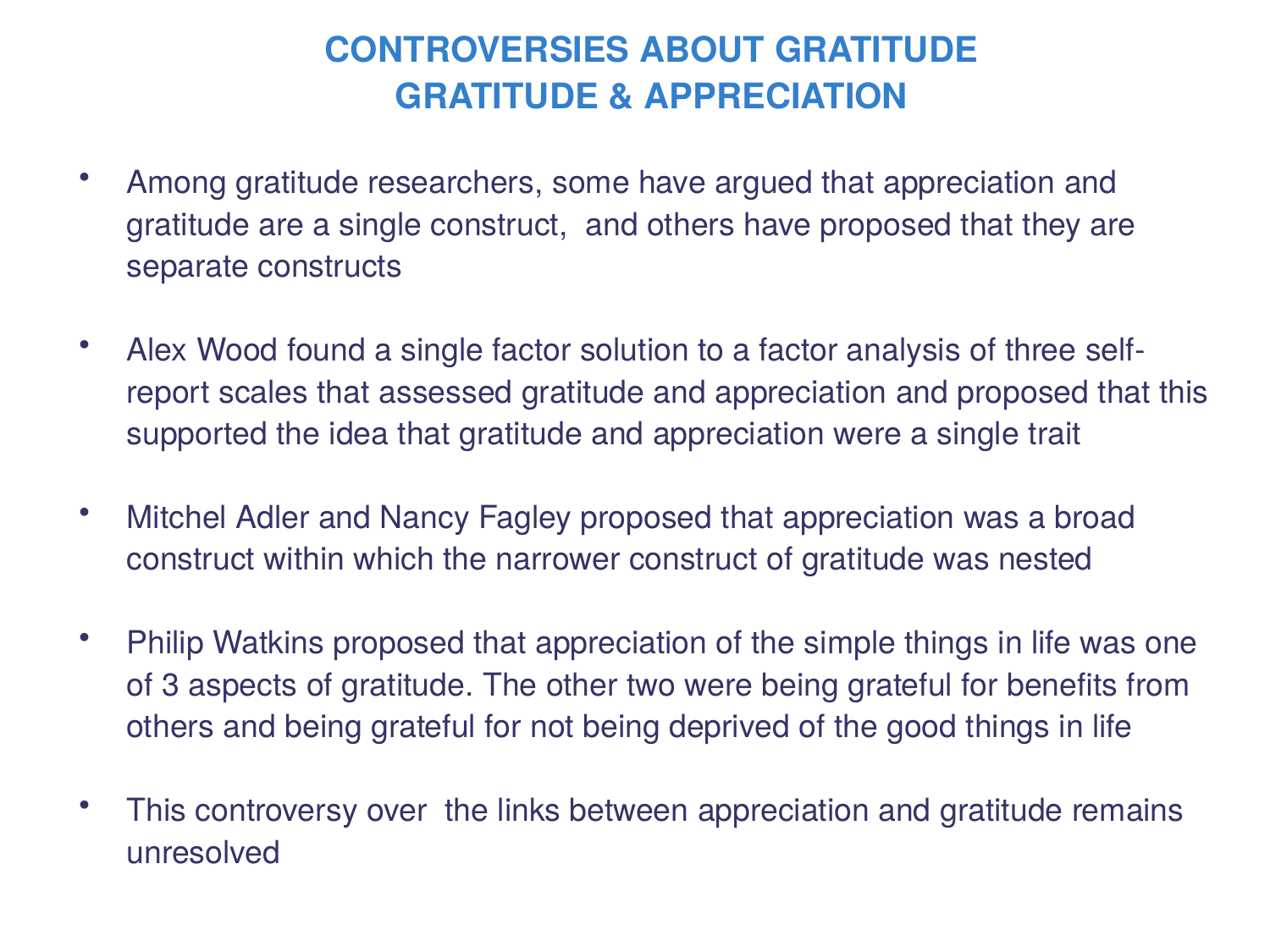

CONTROVERSIES ABOUT GRATITUDE
GRATITUDE & APPRECIATION
Among gratitude researchers, some have argued that appreciation and gratitude are a single construct,  and others have proposed that they are separate constructs

Alex Wood found a single factor solution to a factor analysis of three self-report scales that assessed gratitude and appreciation and proposed that this supported the idea that gratitude and appreciation were a single trait

Mitchel Adler and Nancy Fagley proposed that appreciation was a broad construct within which the narrower construct of gratitude was nested

Philip Watkins proposed that appreciation of the simple things in life was one of 3 aspects of gratitude. The other two were being grateful for benefits from others and being grateful for not being deprived of the good things in life

This controversy over  the links between appreciation and gratitude remains unresolved